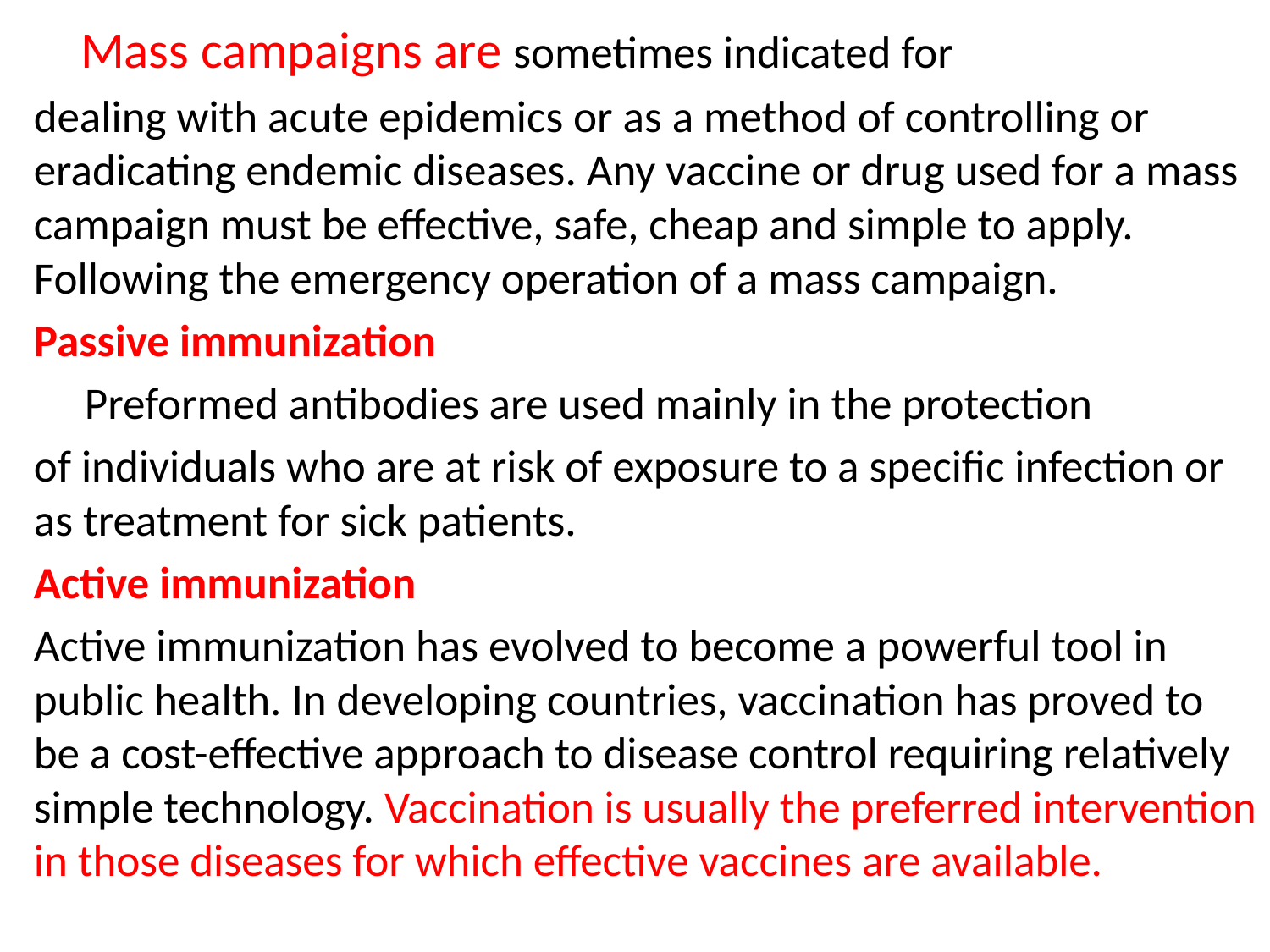

Mass campaigns are sometimes indicated for
dealing with acute epidemics or as a method of controlling or eradicating endemic diseases. Any vaccine or drug used for a mass campaign must be effective, safe, cheap and simple to apply. Following the emergency operation of a mass campaign.
Passive immunization
     Preformed antibodies are used mainly in the protection
of individuals who are at risk of exposure to a specific infection or as treatment for sick patients.
Active immunization
Active immunization has evolved to become a powerful tool in public health. In developing countries, vaccination has proved to be a cost-effective approach to disease control requiring relatively simple technology. Vaccination is usually the preferred intervention in those diseases for which effective vaccines are available.